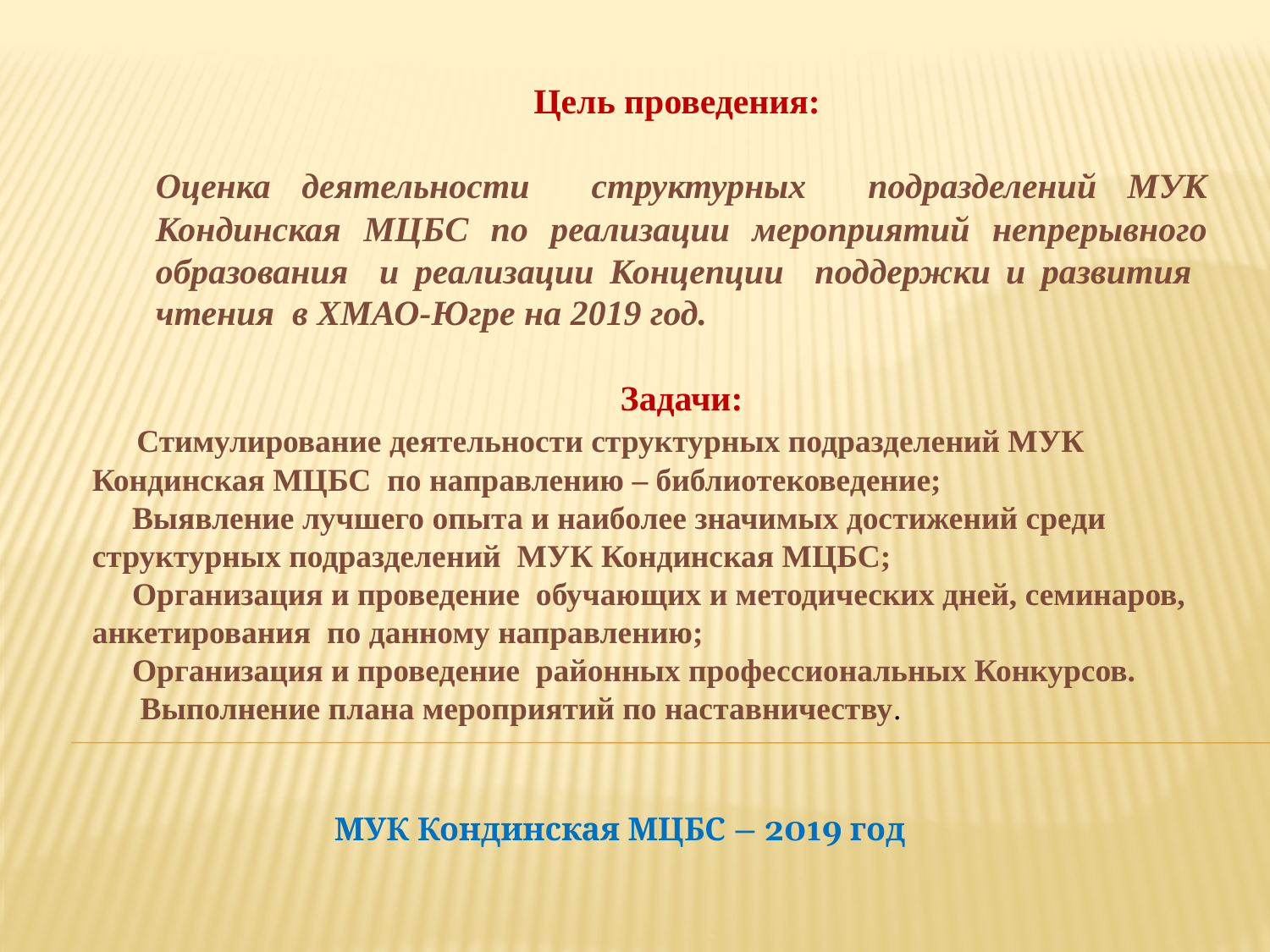

Цель проведения:

Оценка деятельности  структурных  подразделений МУК Кондинская МЦБС по реализации мероприятий непрерывного образования  и реализации Концепции  поддержки и развития  чтения  в ХМАО-Югре на 2019 год.

Задачи:
     Стимулирование деятельности структурных подразделений МУК    Кондинская МЦБС  по направлению – библиотековедение;
     Выявление лучшего опыта и наиболее значимых достижений среди структурных подразделений  МУК Кондинская МЦБС;
     Организация и проведение  обучающих и методических дней, семинаров, анкетирования  по данному направлению;
     Организация и проведение  районных профессиональных Конкурсов.
      Выполнение плана мероприятий по наставничеству.
МУК Кондинская МЦБС – 2019 год